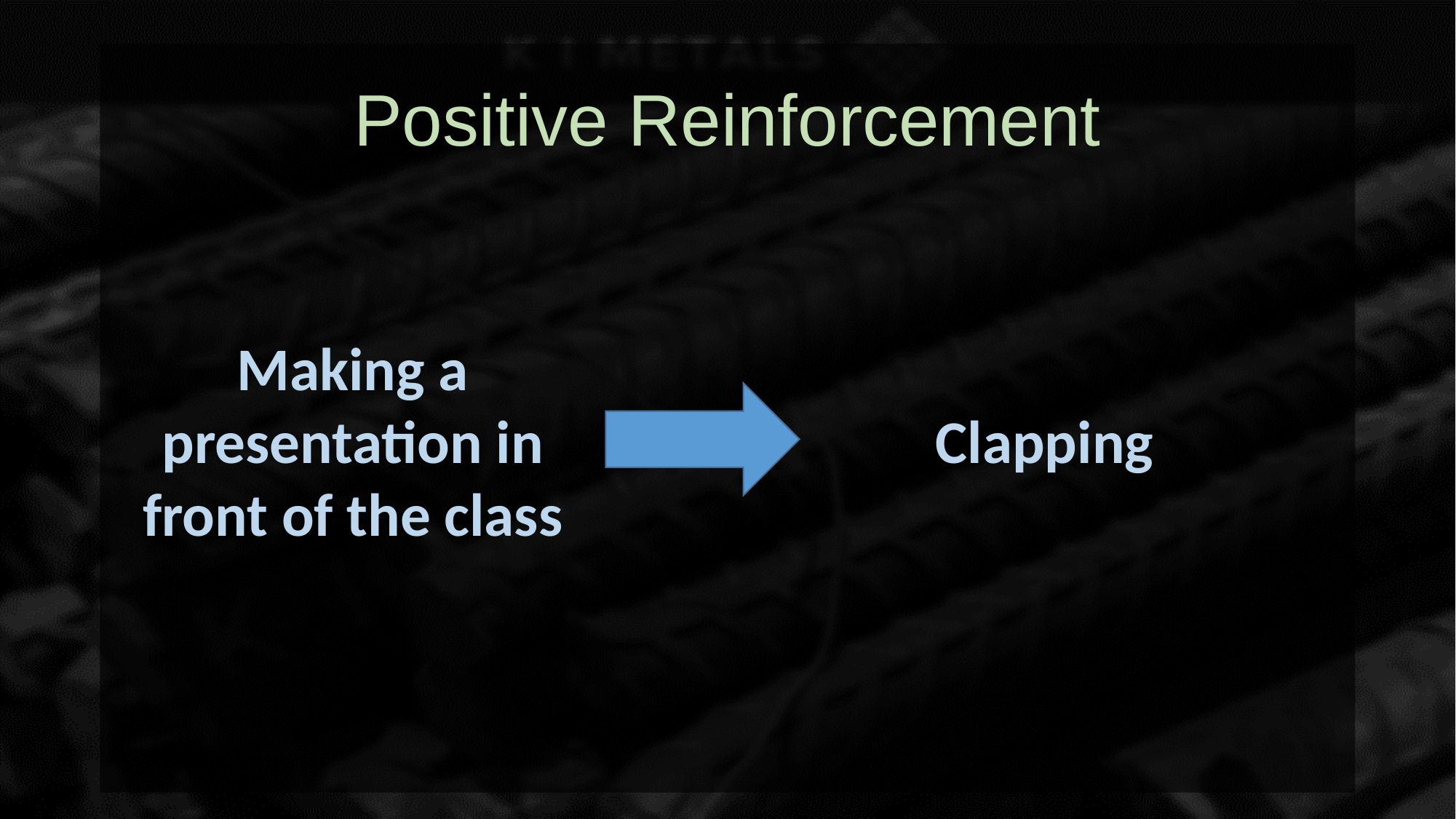

# Positive Reinforcement

Making a presentation in front of the class

Clapping